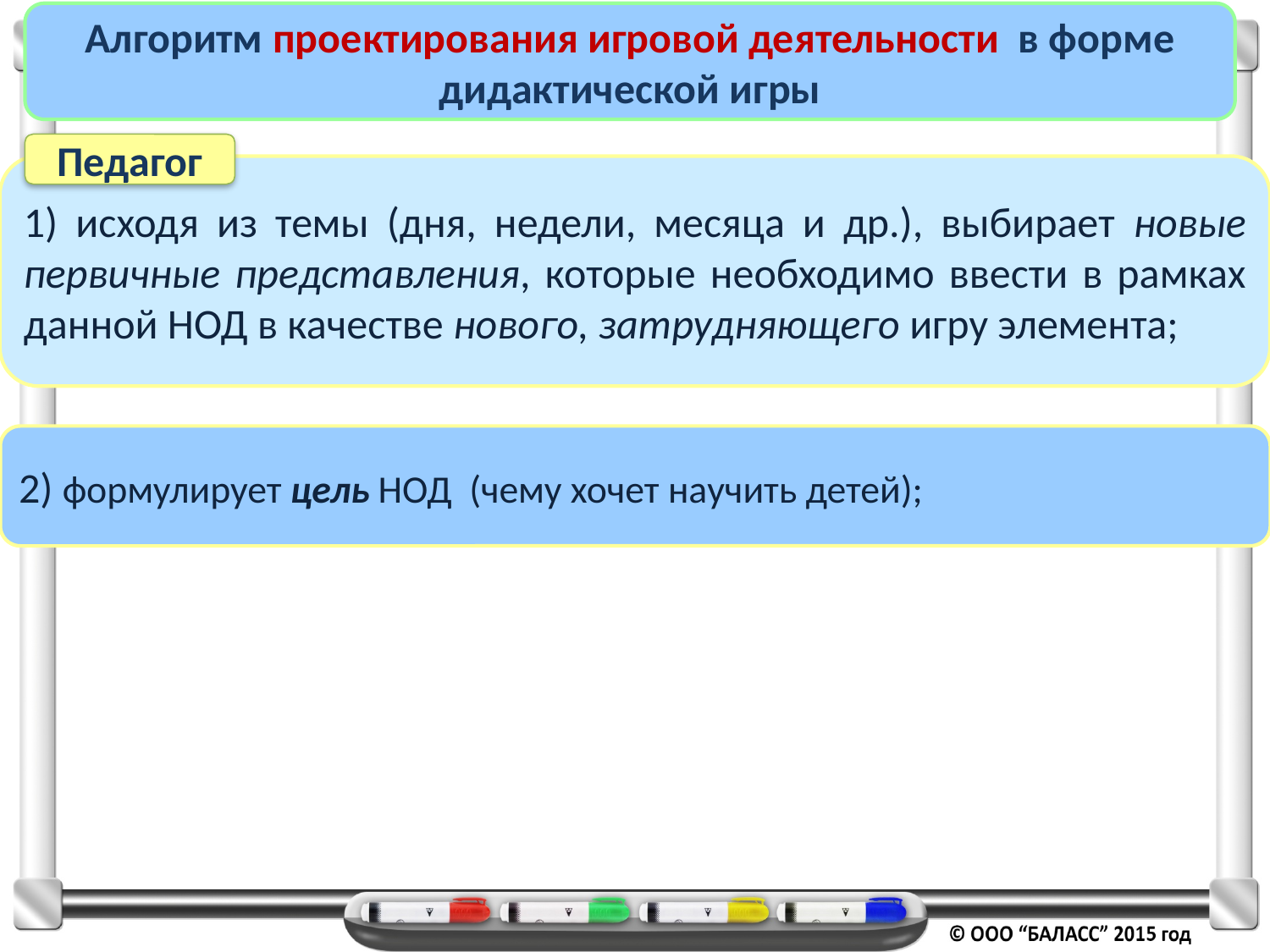

Алгоритм проектирования игровой деятельности  в форме дидактической игры
Педагог
1) исходя из темы (дня, недели, месяца и др.), выбирает новые первичные представления, которые необходимо ввести в рамках данной НОД в качестве нового, затрудняющего игру элемента;
2) формулирует цель НОД  (чему хочет научить детей);